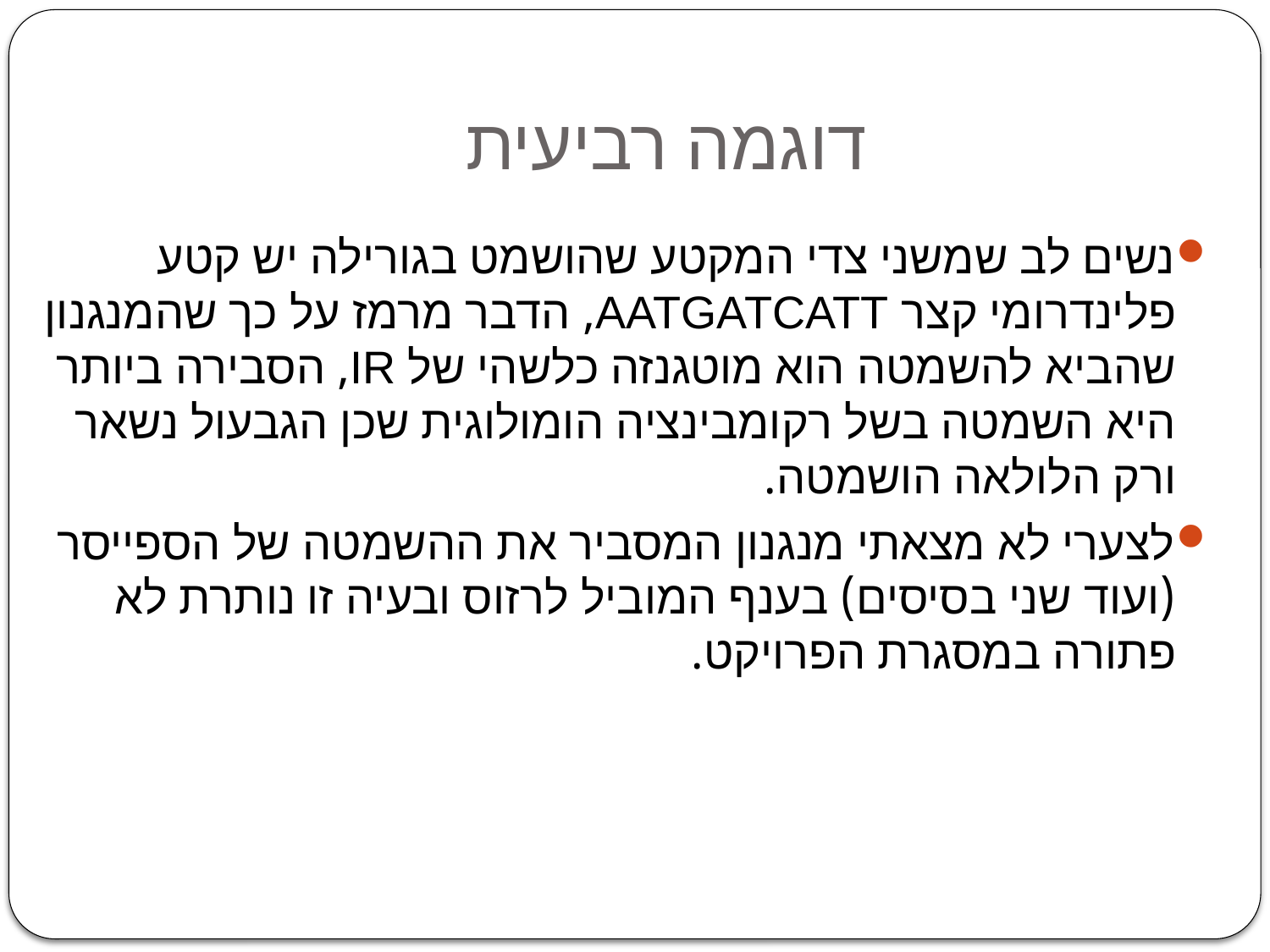

# דוגמה רביעית
נשים לב שמשני צדי המקטע שהושמט בגורילה יש קטע פלינדרומי קצר AATGATCATT, הדבר מרמז על כך שהמנגנון שהביא להשמטה הוא מוטגנזה כלשהי של IR, הסבירה ביותר היא השמטה בשל רקומבינציה הומולוגית שכן הגבעול נשאר ורק הלולאה הושמטה.
לצערי לא מצאתי מנגנון המסביר את ההשמטה של הספייסר (ועוד שני בסיסים) בענף המוביל לרזוס ובעיה זו נותרת לא פתורה במסגרת הפרויקט.